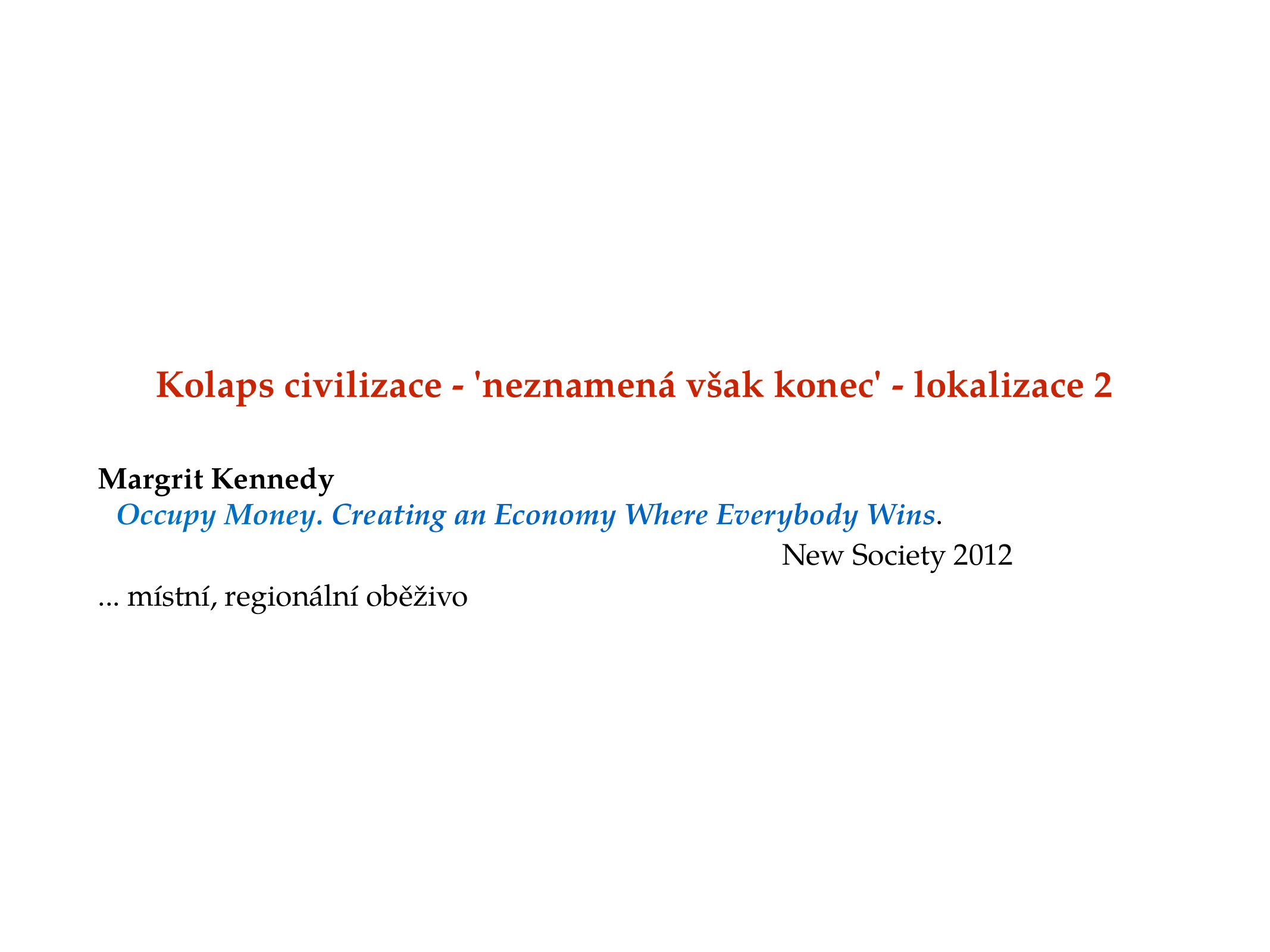

# Kolaps civilizace - 'neznamená však konec' - lokalizace 2

Margrit Kennedy
Occupy Money. Creating an Economy Where Everybody Wins.
                                                                                            New Society 2012
... místní, regionální oběživo